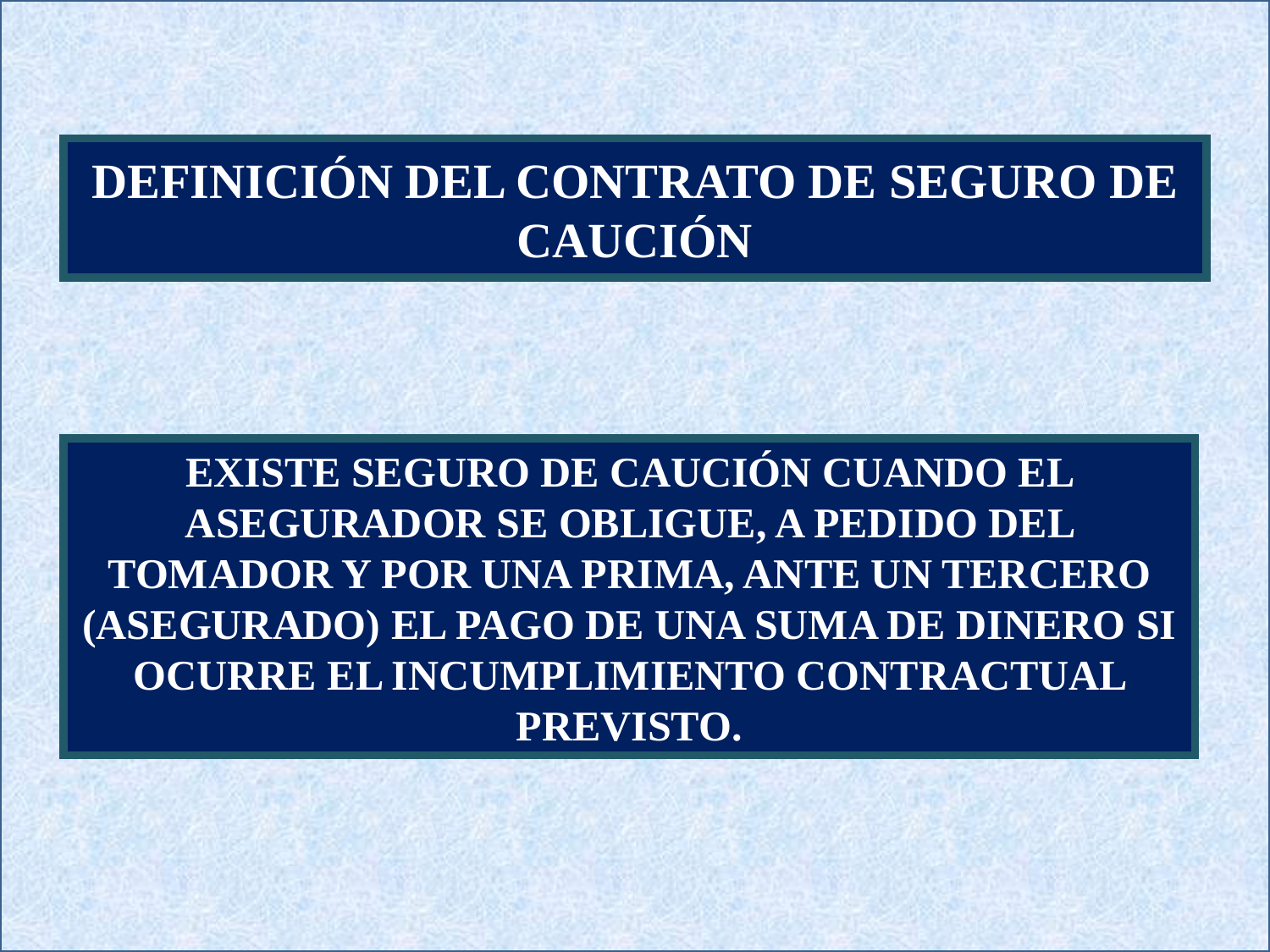

DEFINICIÓN DEL CONTRATO DE SEGURO DE CAUCIÓN
EXISTE SEGURO DE CAUCIÓN CUANDO EL ASEGURADOR SE OBLIGUE, A PEDIDO DEL TOMADOR Y POR UNA PRIMA, ANTE UN TERCERO (ASEGURADO) EL PAGO DE UNA SUMA DE DINERO SI OCURRE EL INCUMPLIMIENTO CONTRACTUAL PREVISTO.